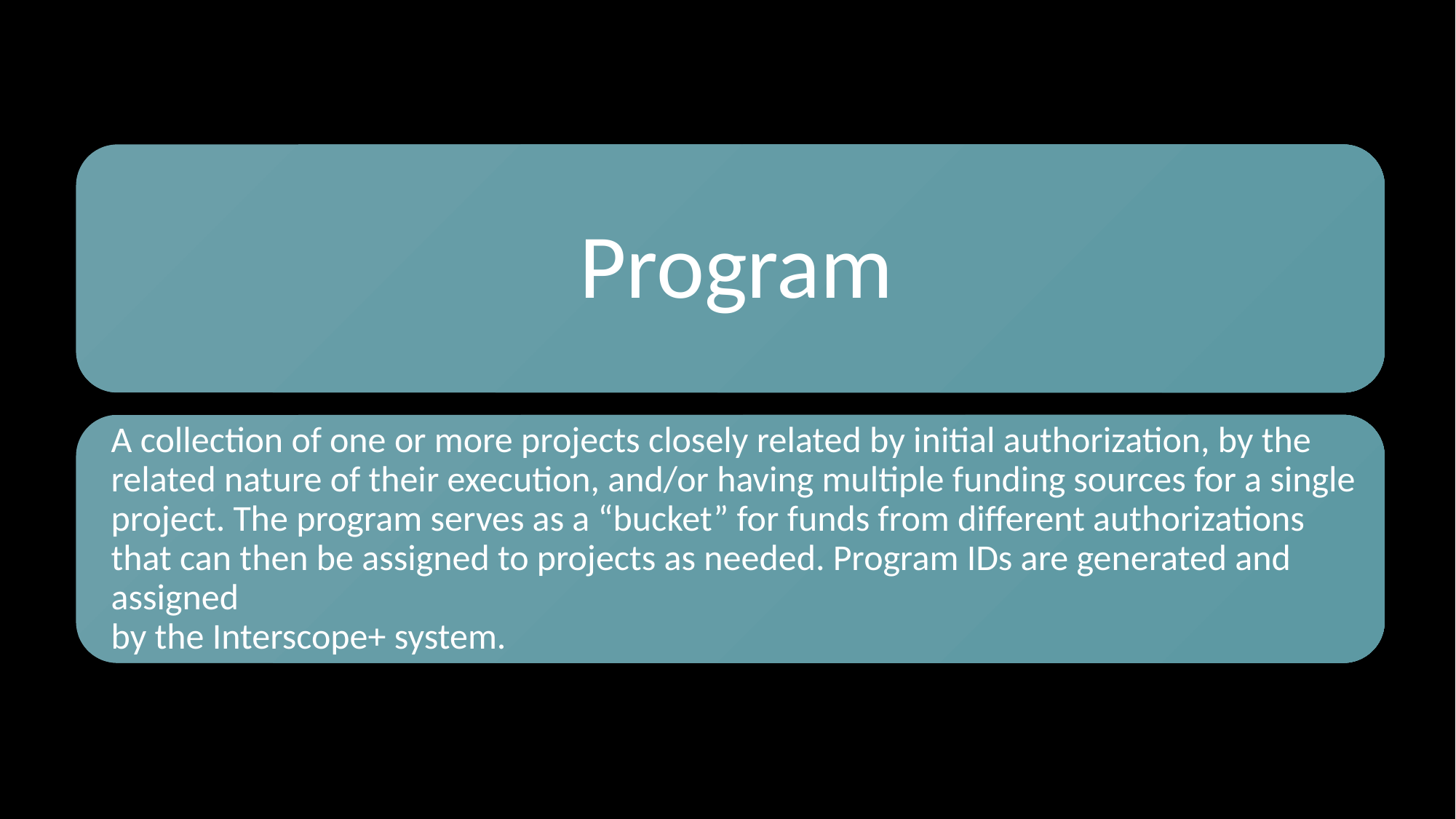

Program
A collection of one or more projects closely related by initial authorization, by the related nature of their execution, and/or having multiple funding sources for a single project. The program serves as a “bucket” for funds from different authorizations that can then be assigned to projects as needed. Program IDs are generated and assigned
by the Interscope+ system.